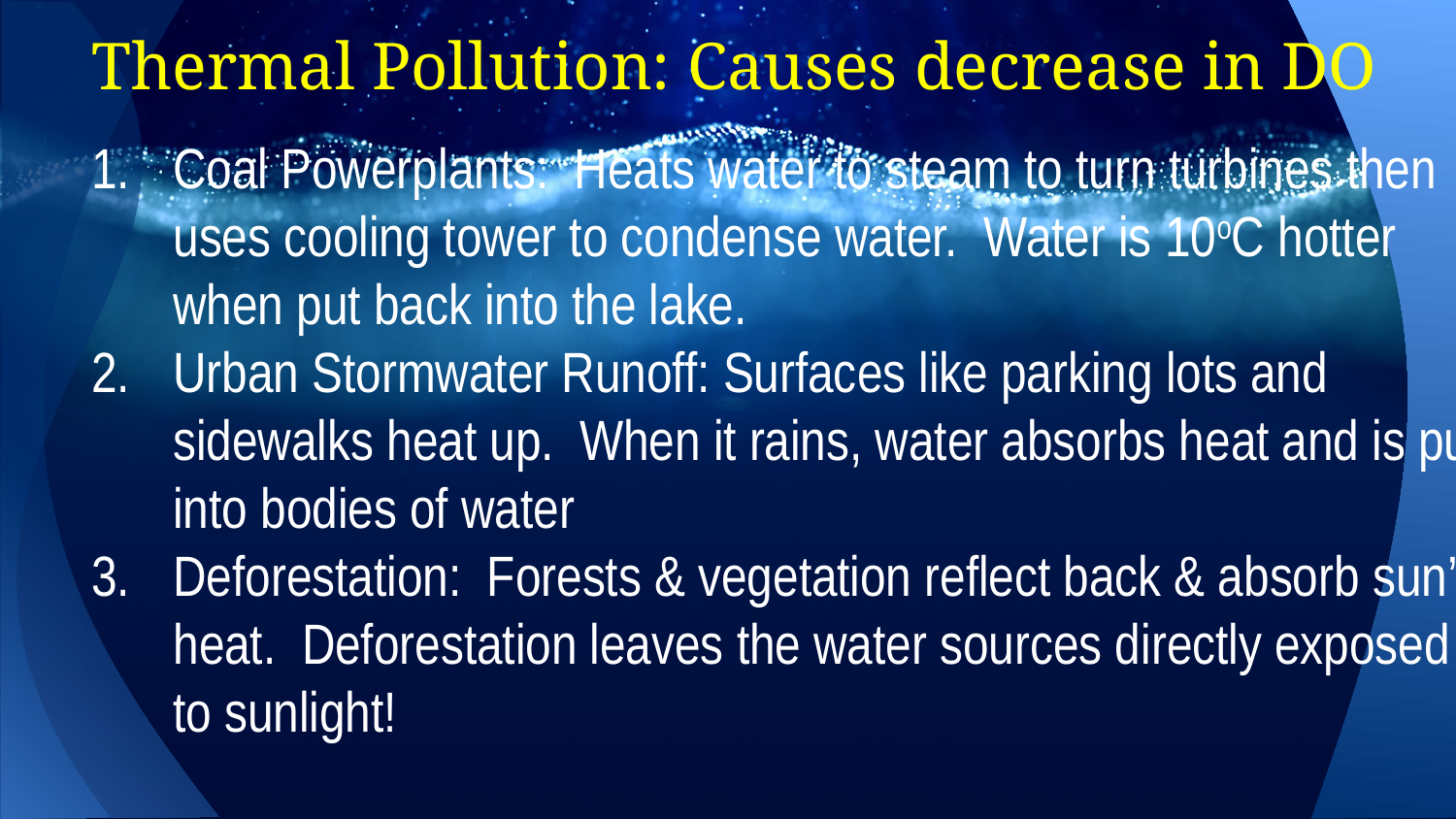

# Thermal Pollution: Causes decrease in DO
Coal Powerplants:  Heats water to steam to turn turbines then uses cooling tower to condense water.  Water is 10oC hotter when put back into the lake.
Urban Stormwater Runoff: Surfaces like parking lots and sidewalks heat up.  When it rains, water absorbs heat and is put into bodies of water
Deforestation:  Forests & vegetation reflect back & absorb sun’s heat.  Deforestation leaves the water sources directly exposed to sunlight!